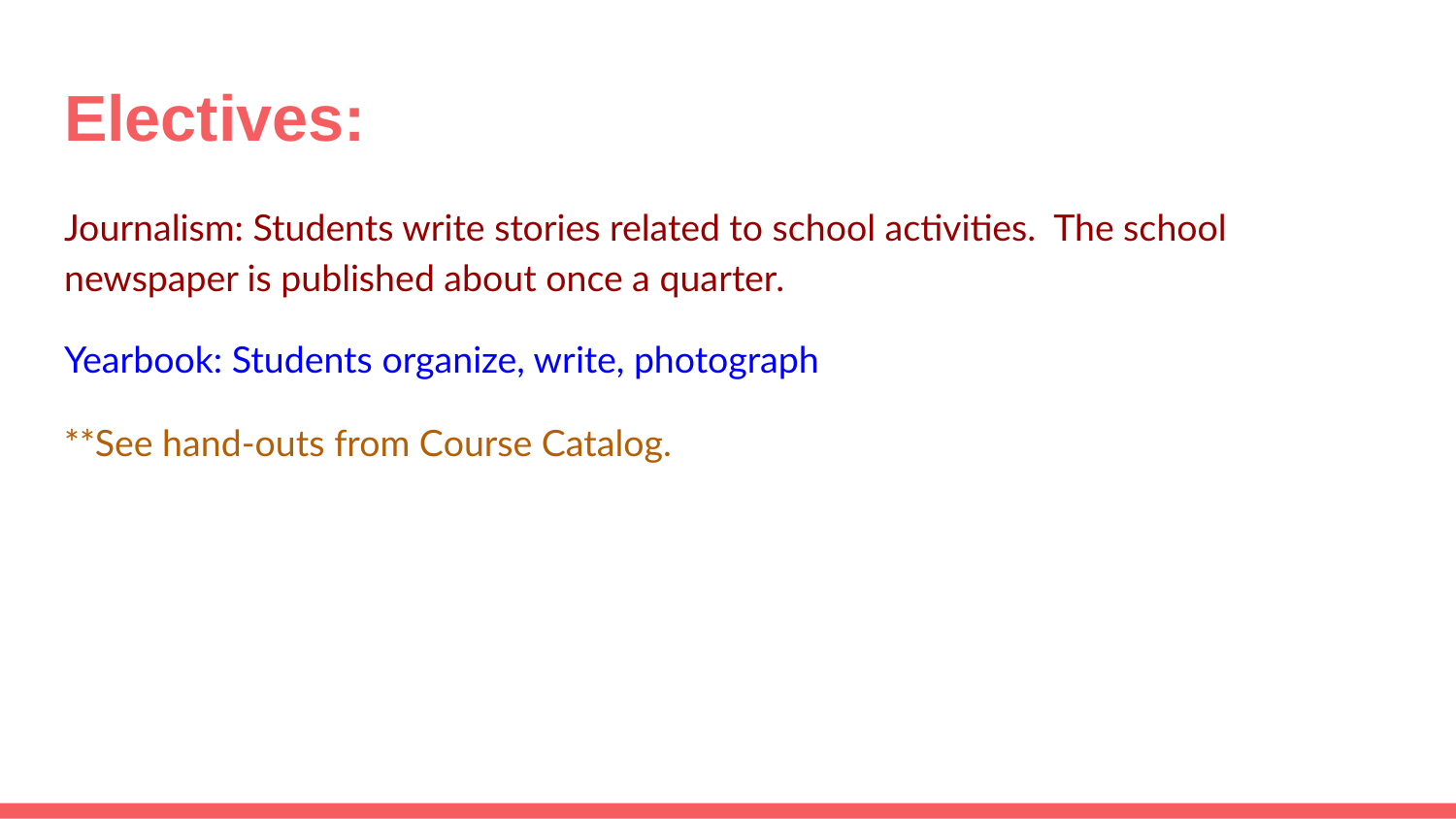

# Electives:
Journalism: Students write stories related to school activities.  The school newspaper is published about once a quarter.
Yearbook: Students organize, write, photograph
**See hand-outs from Course Catalog.